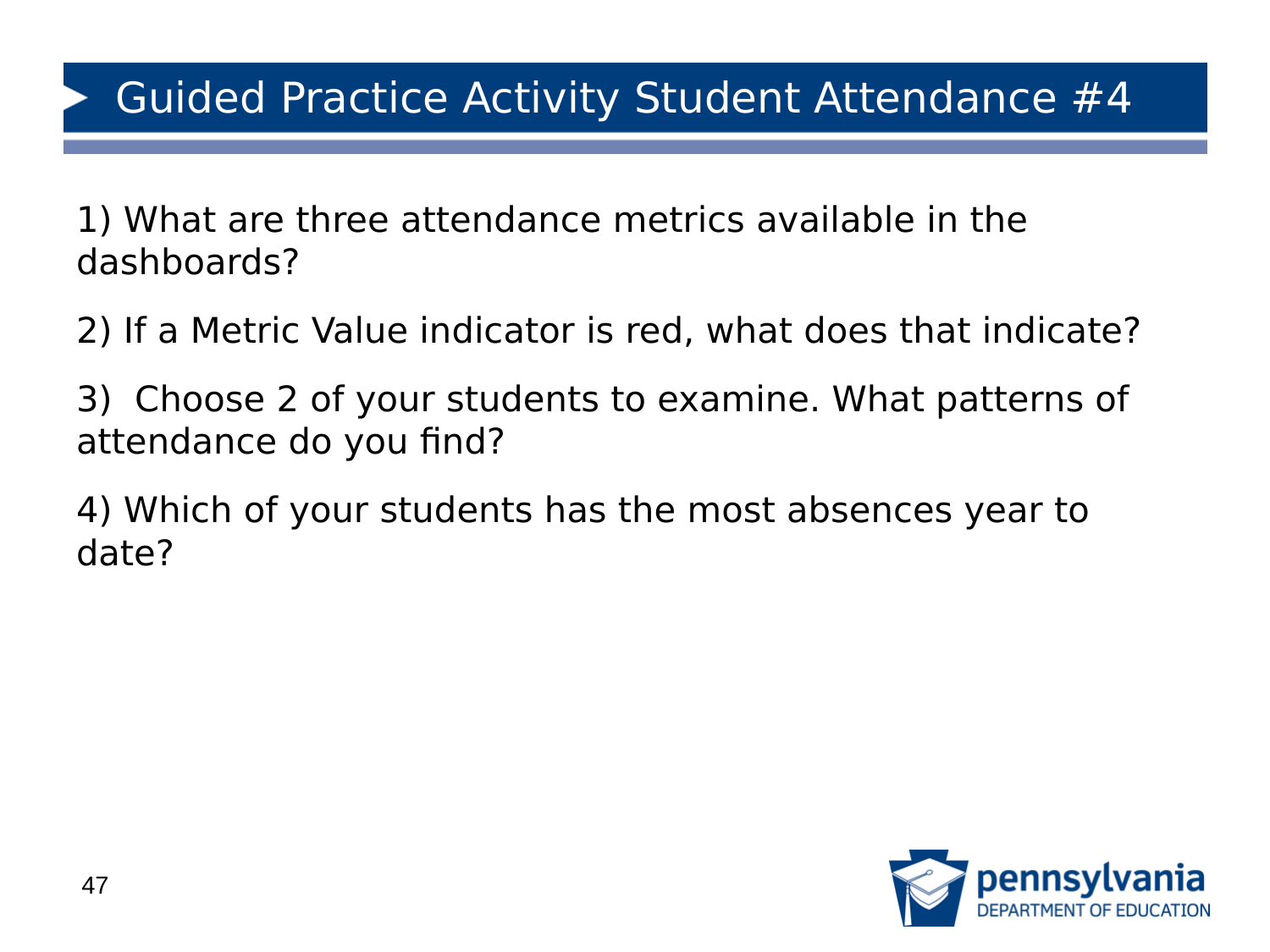

# Guided Practice Activity Student Attendance #4
1) What are three attendance metrics available in the dashboards?
2) If a Metric Value indicator is red, what does that indicate?
3)  Choose 2 of your students to examine. What patterns of attendance do you find?
4) Which of your students has the most absences year to date?
47